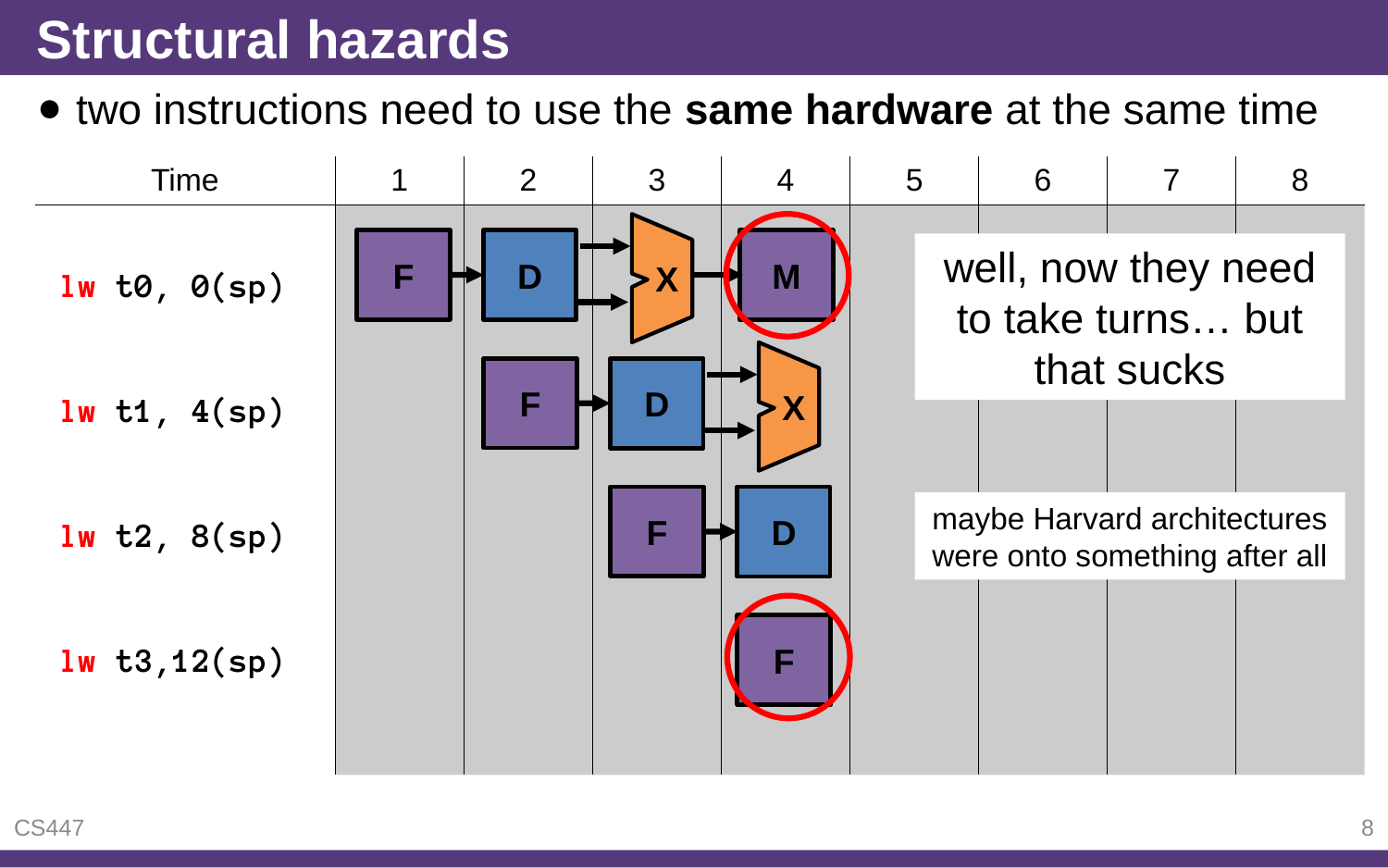

# Structural hazards
two instructions need to use the same hardware at the same time
| Time | 1 | 2 | 3 | 4 | 5 | 6 | 7 | 8 |
| --- | --- | --- | --- | --- | --- | --- | --- | --- |
|  |  |  |  |  |  |  |  |  |

lw t0, 0(sp)

lw t1, 4(sp)

lw t2, 8(sp)

lw t3,12(sp)

 X
D
F
F
M
 X
D
F
D
F
well, now they need to take turns… but that sucks
maybe Harvard architectures were onto something after all
CS447
8